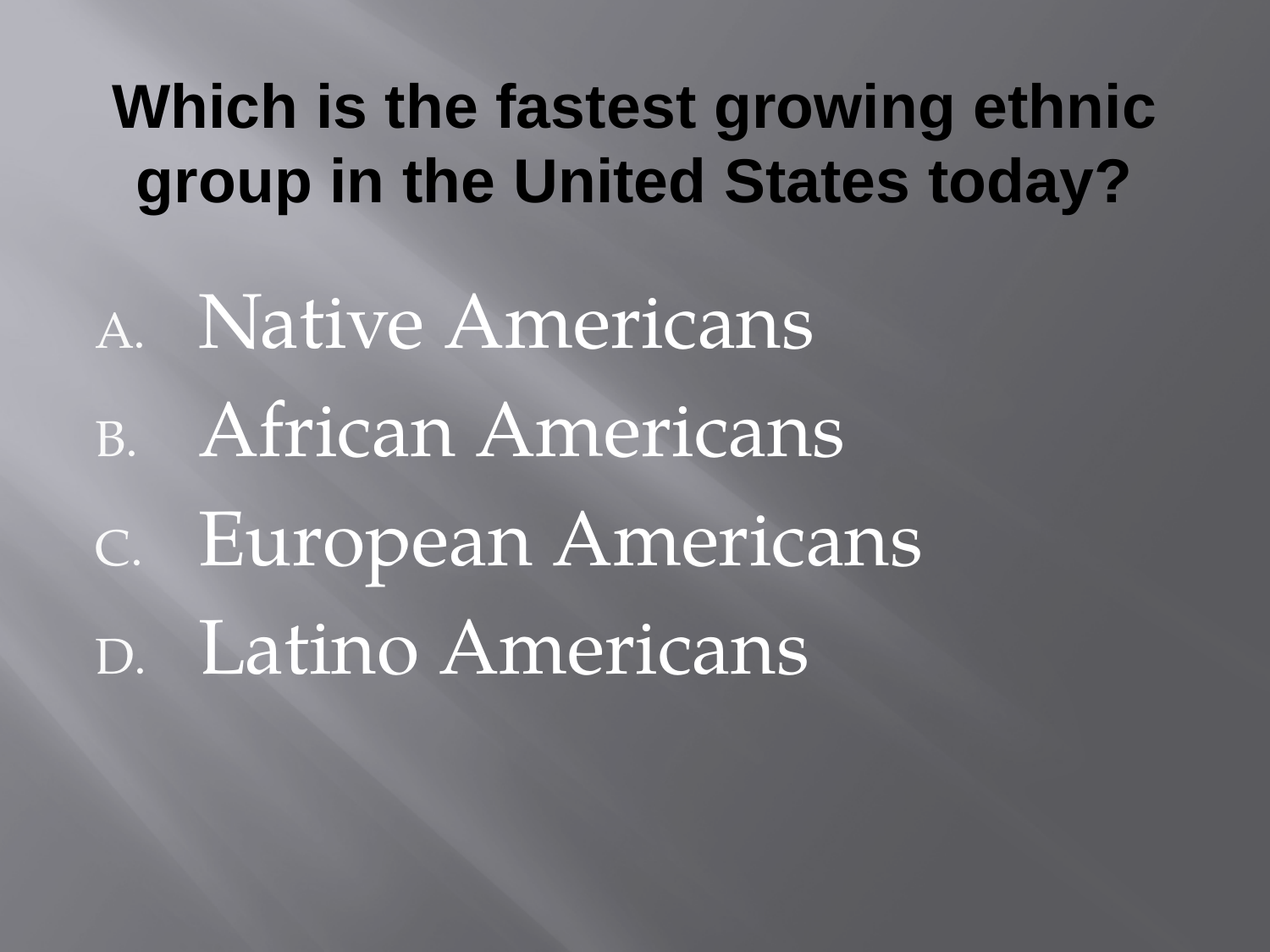

# Which is the fastest growing ethnic group in the United States today?
Native Americans
African Americans
European Americans
Latino Americans